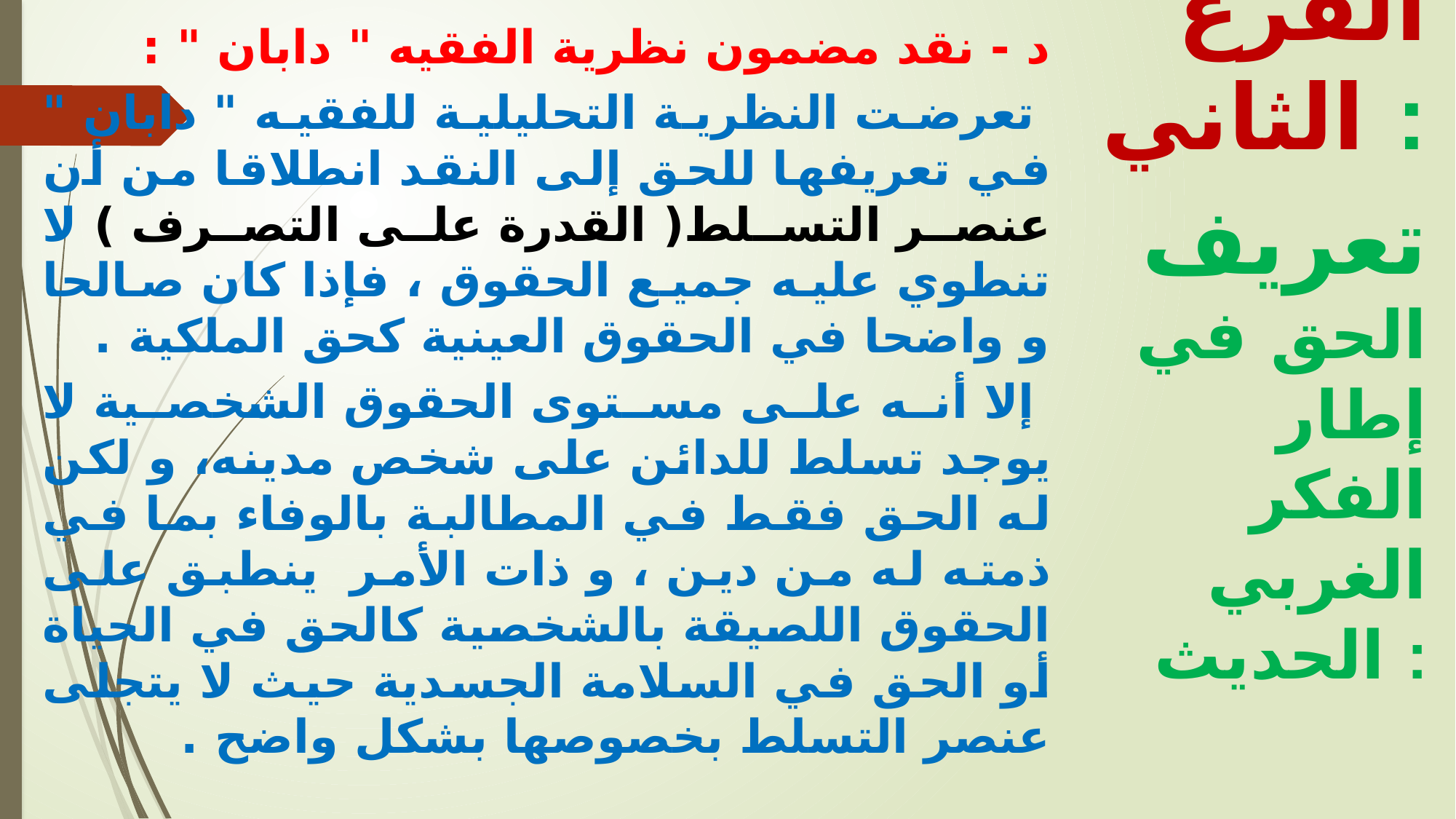

د - نقد مضمون نظرية الفقيه " دابان " :
 تعرضت النظرية التحليلية للفقيه " دابان " في تعريفها للحق إلى النقد انطلاقا من أن عنصر التسلط( القدرة على التصرف ) لا تنطوي عليه جميع الحقوق ، فإذا كان صالحا و واضحا في الحقوق العينية كحق الملكية .
 إلا أنه على مستوى الحقوق الشخصية لا يوجد تسلط للدائن على شخص مدينه، و لكن له الحق فقط في المطالبة بالوفاء بما في ذمته له من دين ، و ذات الأمر  ينطبق على الحقوق اللصيقة بالشخصية كالحق في الحياة أو الحق في السلامة الجسدية حيث لا يتجلى عنصر التسلط بخصوصها بشكل واضح .
الفرع الثاني :
 تعريف الحق في إطار الفكر الغربي الحديث :